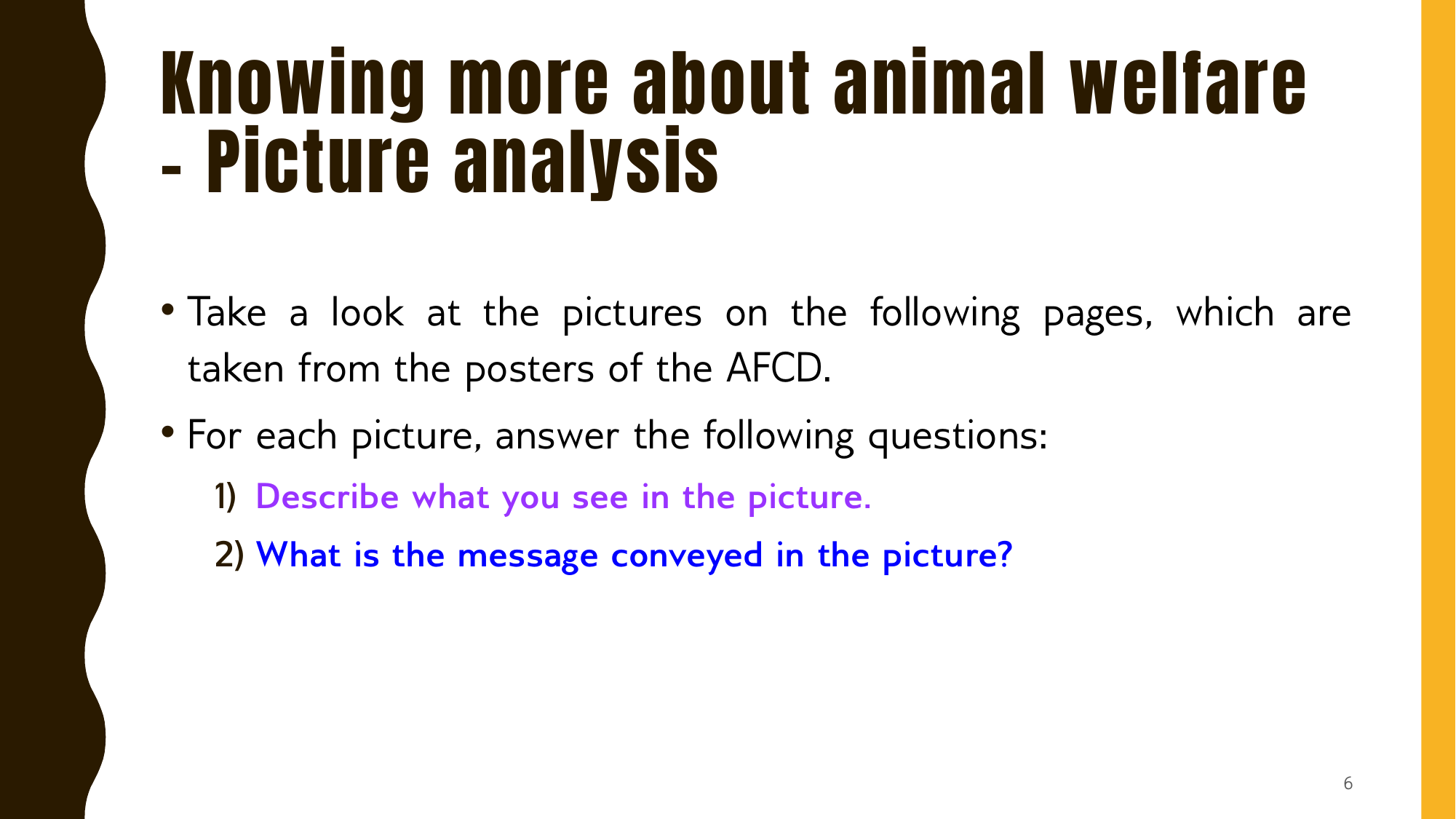

# Knowing more about animal welfare - Picture analysis
Take a look at the pictures on the following pages, which are taken from the posters of the AFCD.
For each picture, answer the following questions:
Describe what you see in the picture.
What is the message conveyed in the picture?
6